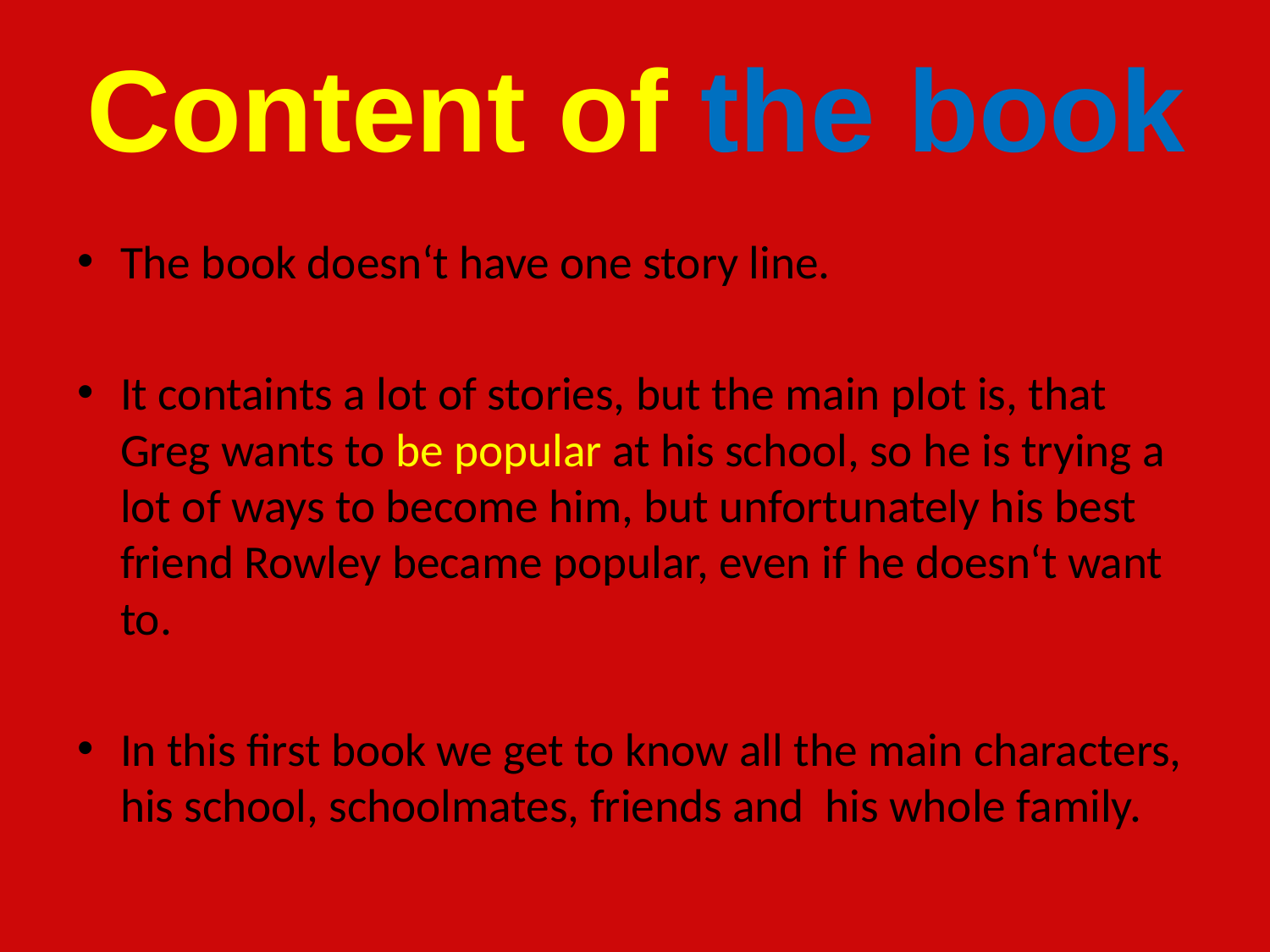

# Content of the book
The book doesn‘t have one story line.

It containts a lot of stories, but the main plot is, that Greg wants to be popular at his school, so he is trying a lot of ways to become him, but unfortunately his best friend Rowley became popular, even if he doesn‘t want to.

In this first book we get to know all the main characters, his school, schoolmates, friends and  his whole family.